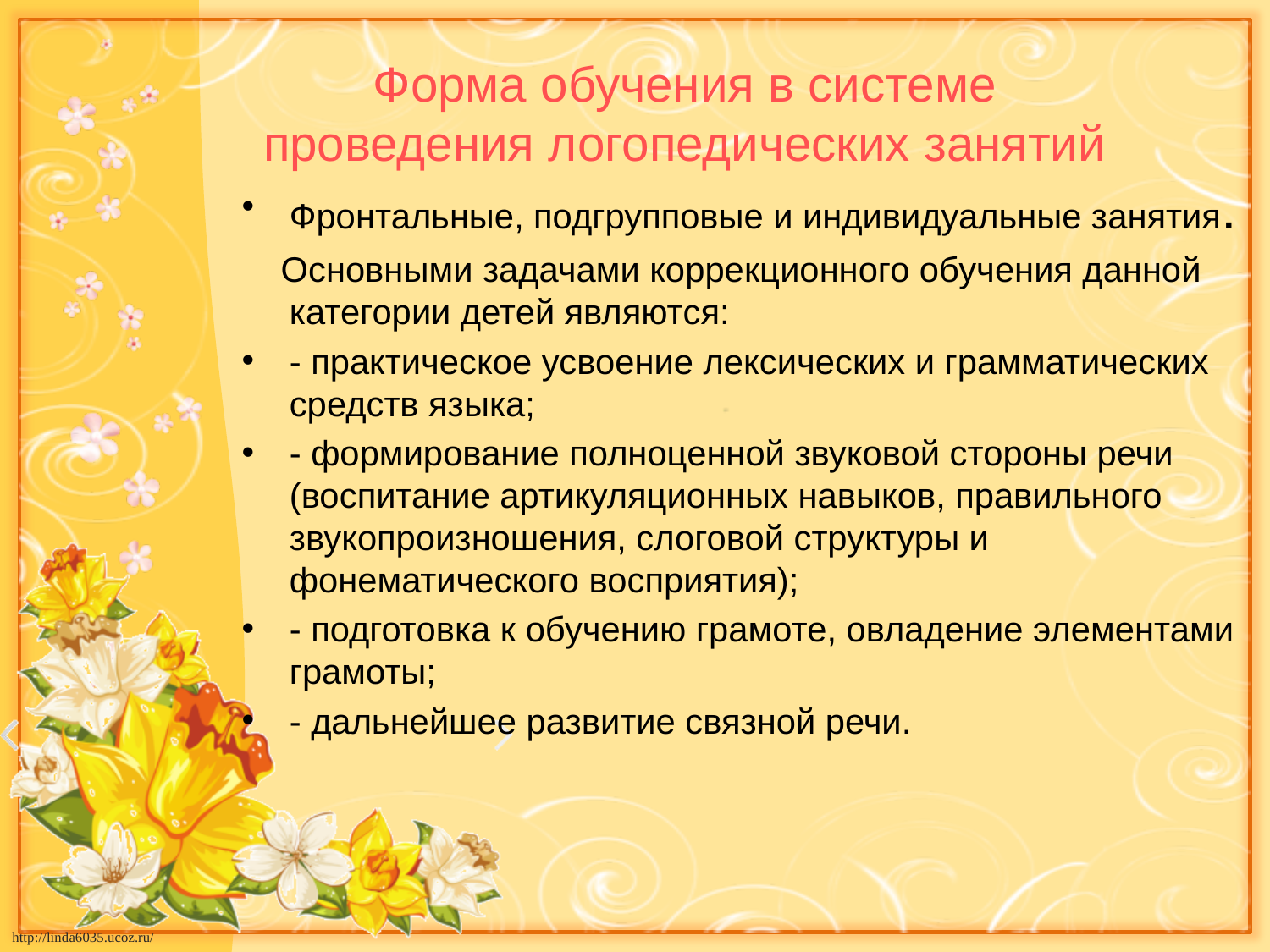

Форма обучения в системе
проведения логопедических занятий
Фронтальные, подгрупповые и индивидуальные занятия.
    Основными задачами коррекционного обучения данной категории детей являются:
- практическое усвоение лексических и грамматических средств языка;
- формирование полноценной звуковой стороны речи (воспитание артикуляционных навыков, правильного звукопроизношения, слоговой структуры и фонематического восприятия);
- подготовка к обучению грамоте, овладение элементами грамоты;
- дальнейшее развитие связной речи.